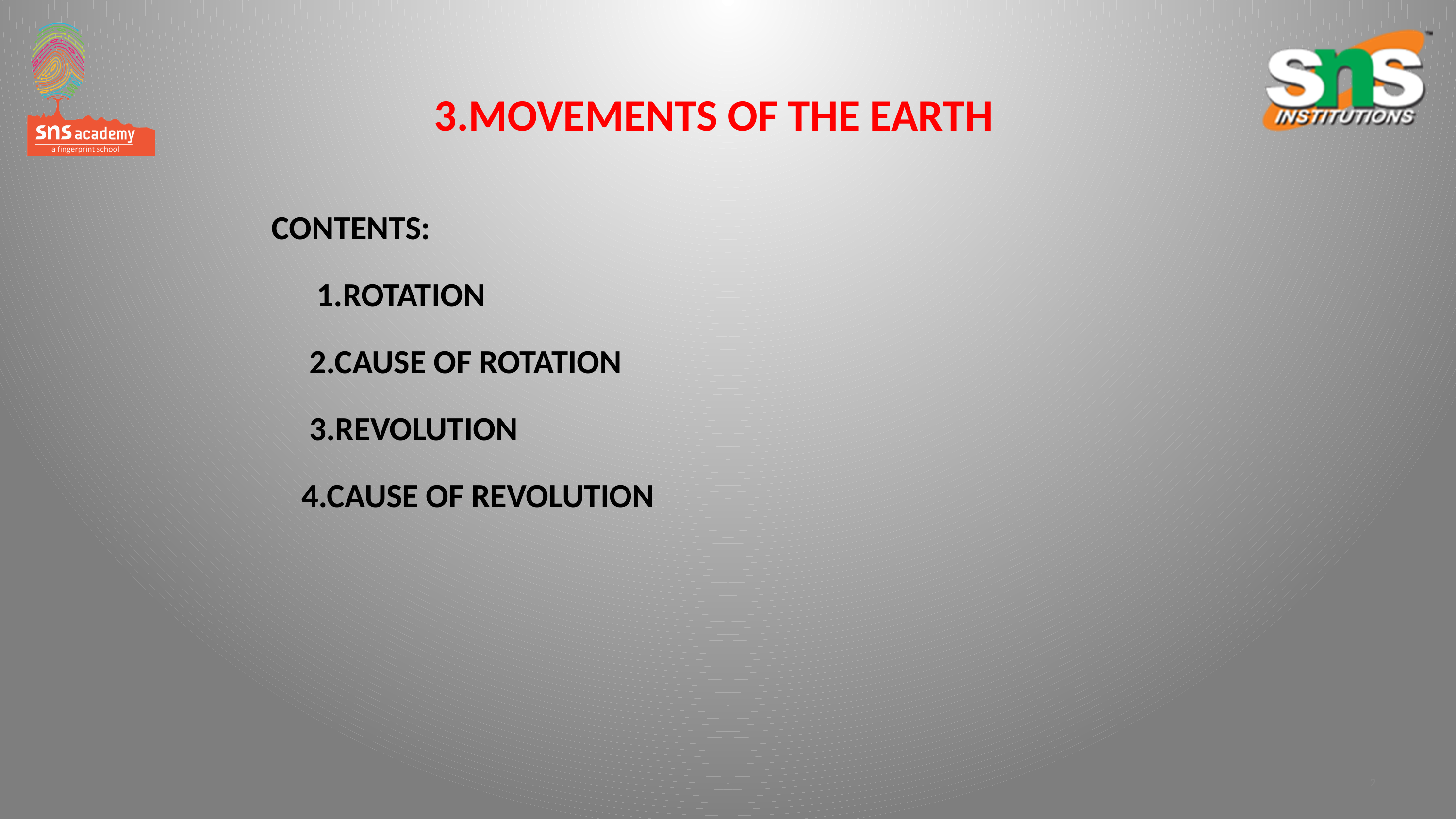

3.MOVEMENTS OF THE EARTH
# CONTENTS: 1.ROTATION 2.CAUSE OF ROTATION 3.REVOLUTION 4.CAUSE OF REVOLUTION
2